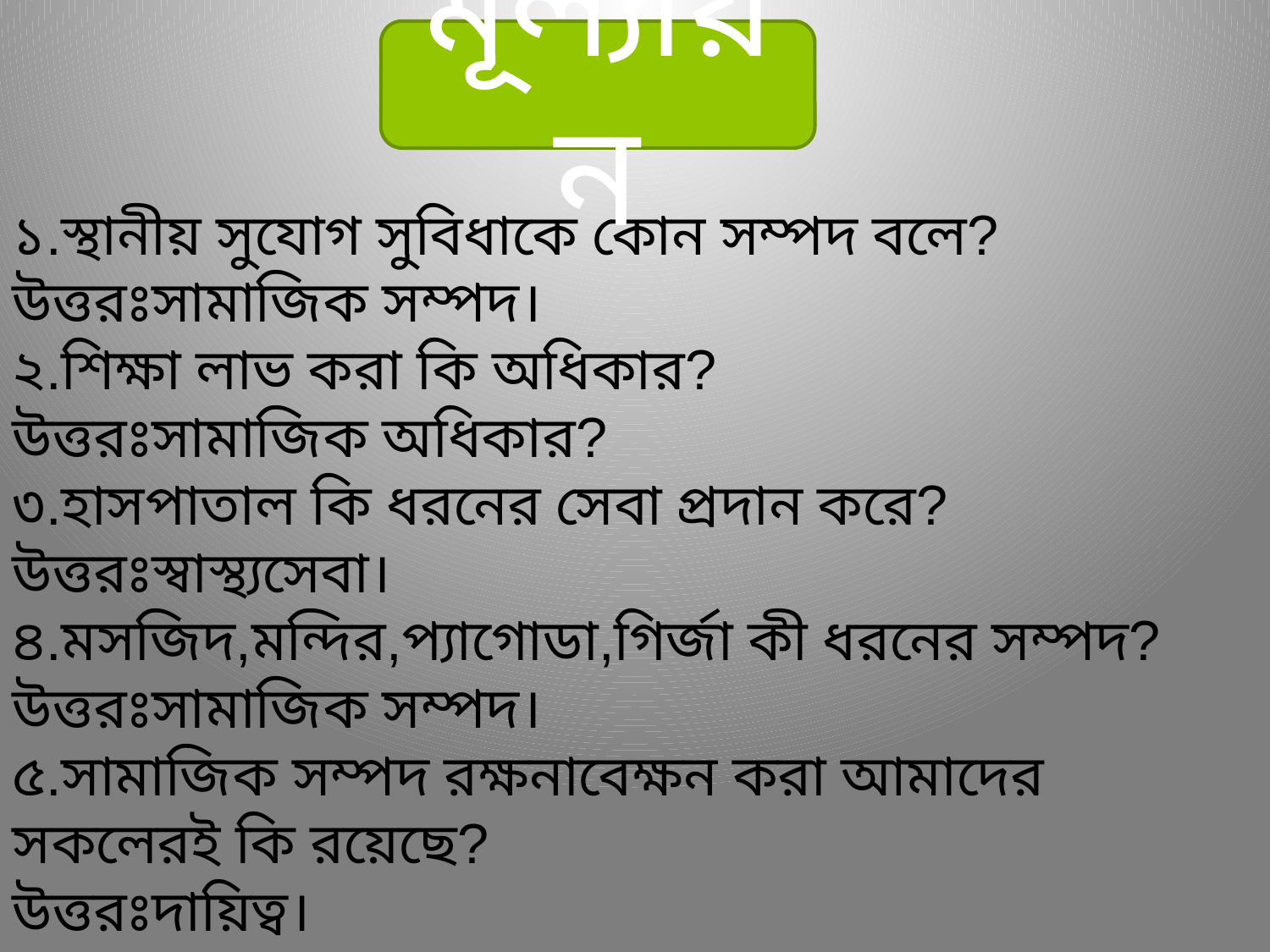

মূল্যায়ন
১.স্থানীয় সুযোগ সুবিধাকে কোন সম্পদ বলে?
উত্তরঃসামাজিক সম্পদ।
২.শিক্ষা লাভ করা কি অধিকার?
উত্তরঃসামাজিক অধিকার?
৩.হাসপাতাল কি ধরনের সেবা প্রদান করে?
উত্তরঃস্বাস্থ্যসেবা।
৪.মসজিদ,মন্দির,প্যাগোডা,গির্জা কী ধরনের সম্পদ?
উত্তরঃসামাজিক সম্পদ।
৫.সামাজিক সম্পদ রক্ষনাবেক্ষন করা আমাদের সকলেরই কি রয়েছে?
উত্তরঃদায়িত্ব।